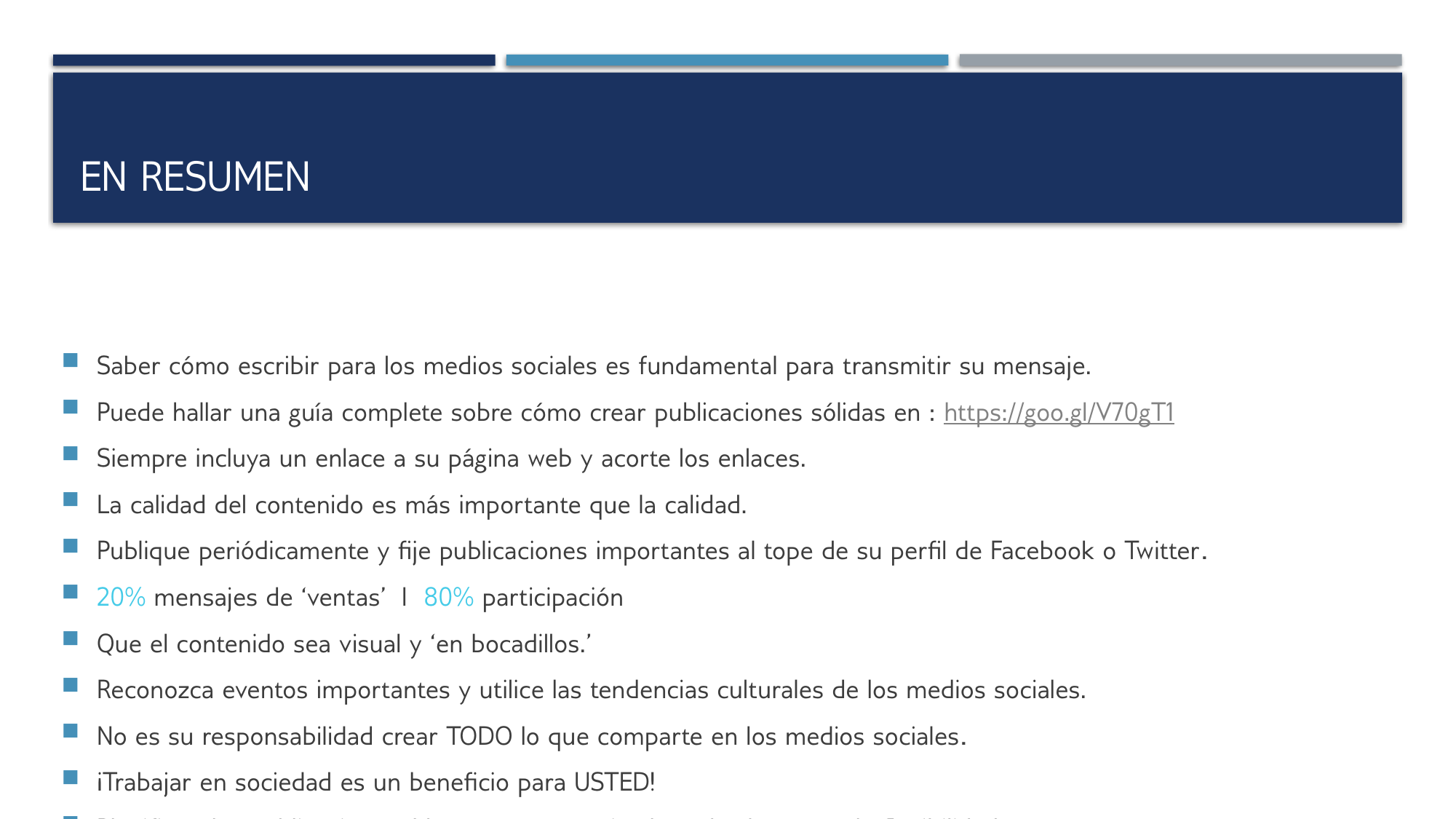

# en resumen
Saber cómo escribir para los medios sociales es fundamental para transmitir su mensaje.
Puede hallar una guía complete sobre cómo crear publicaciones sólidas en : https://goo.gl/V70gT1
Siempre incluya un enlace a su página web y acorte los enlaces.
La calidad del contenido es más importante que la calidad.
Publique periódicamente y fije publicaciones importantes al tope de su perfil de Facebook o Twitter.
20% mensajes de ‘ventas’  l  80% participación
Que el contenido sea visual y ‘en bocadillos.’
Reconozca eventos importantes y utilice las tendencias culturales de los medios sociales.
No es su responsabilidad crear TODO lo que comparte en los medios sociales.
¡Trabajar en sociedad es un beneficio para USTED!
Planifique las publicaciones. Mantenerse organizado es la clave para la flexibilidad.
Los medios sociales son una poderosa herramienta de ‘atención de los miembros’.